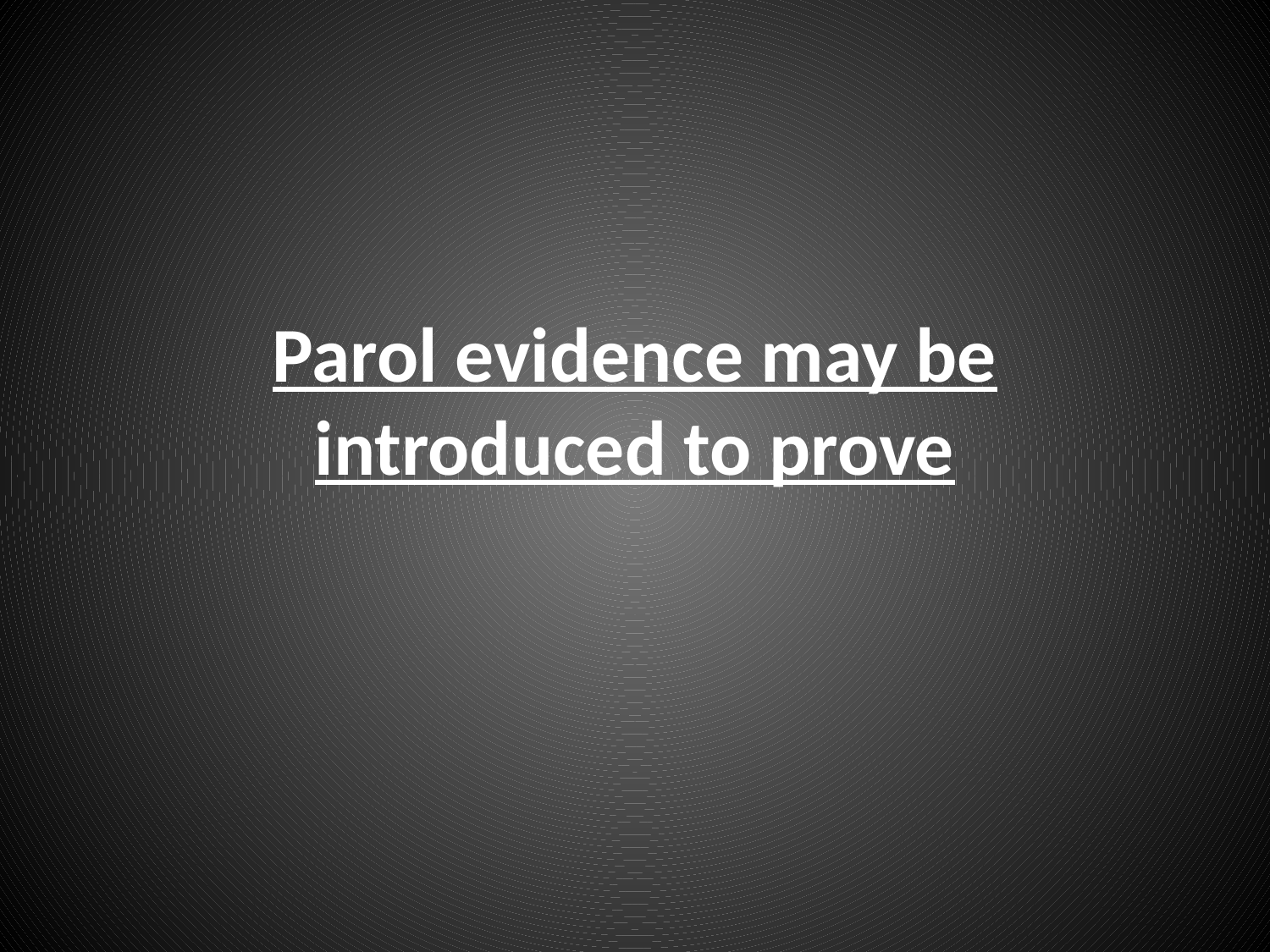

# Parol evidence may be introduced to prove